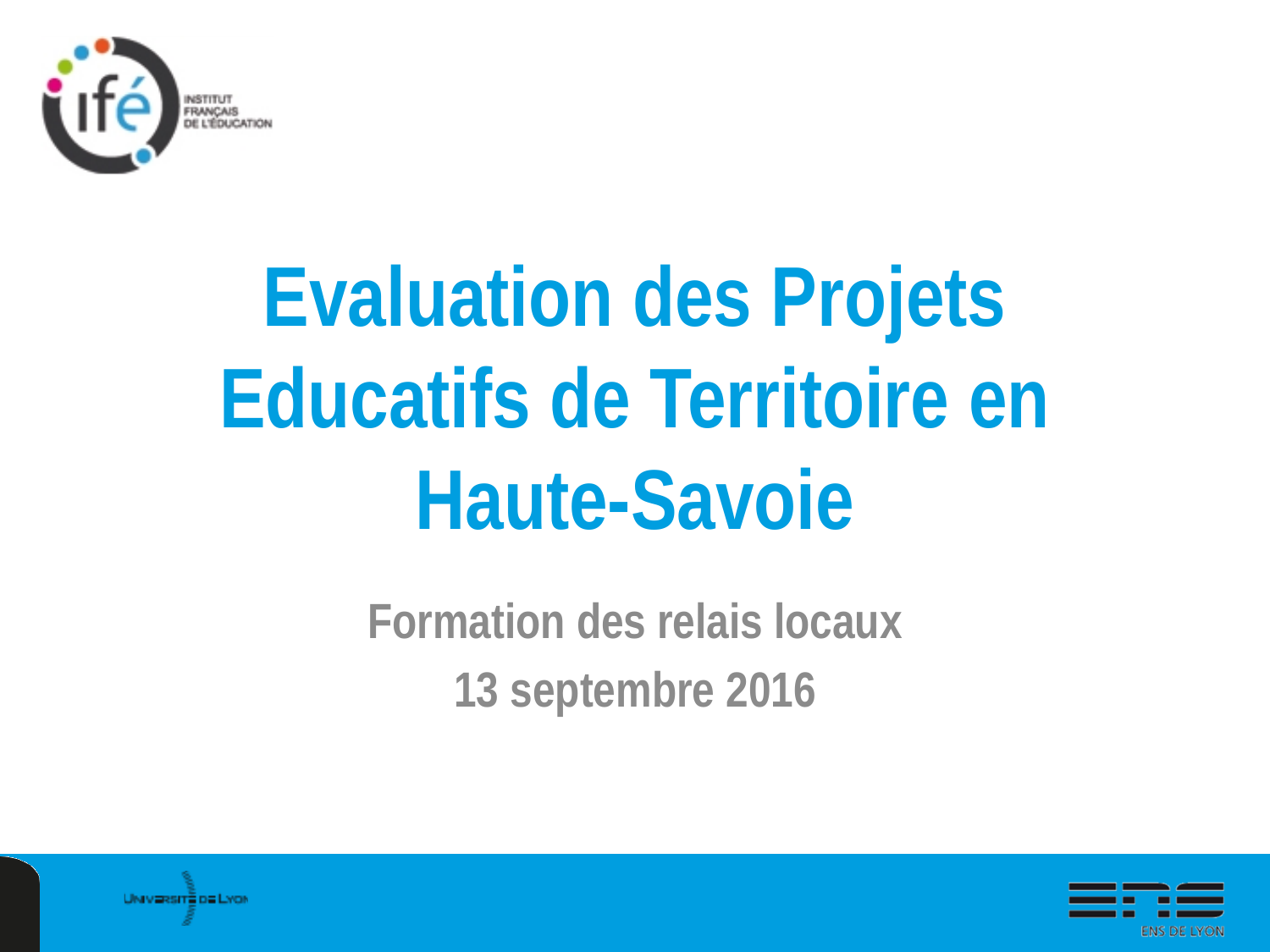

# Evaluation des Projets Educatifs de Territoire en Haute-Savoie
Formation des relais locaux
13 septembre 2016